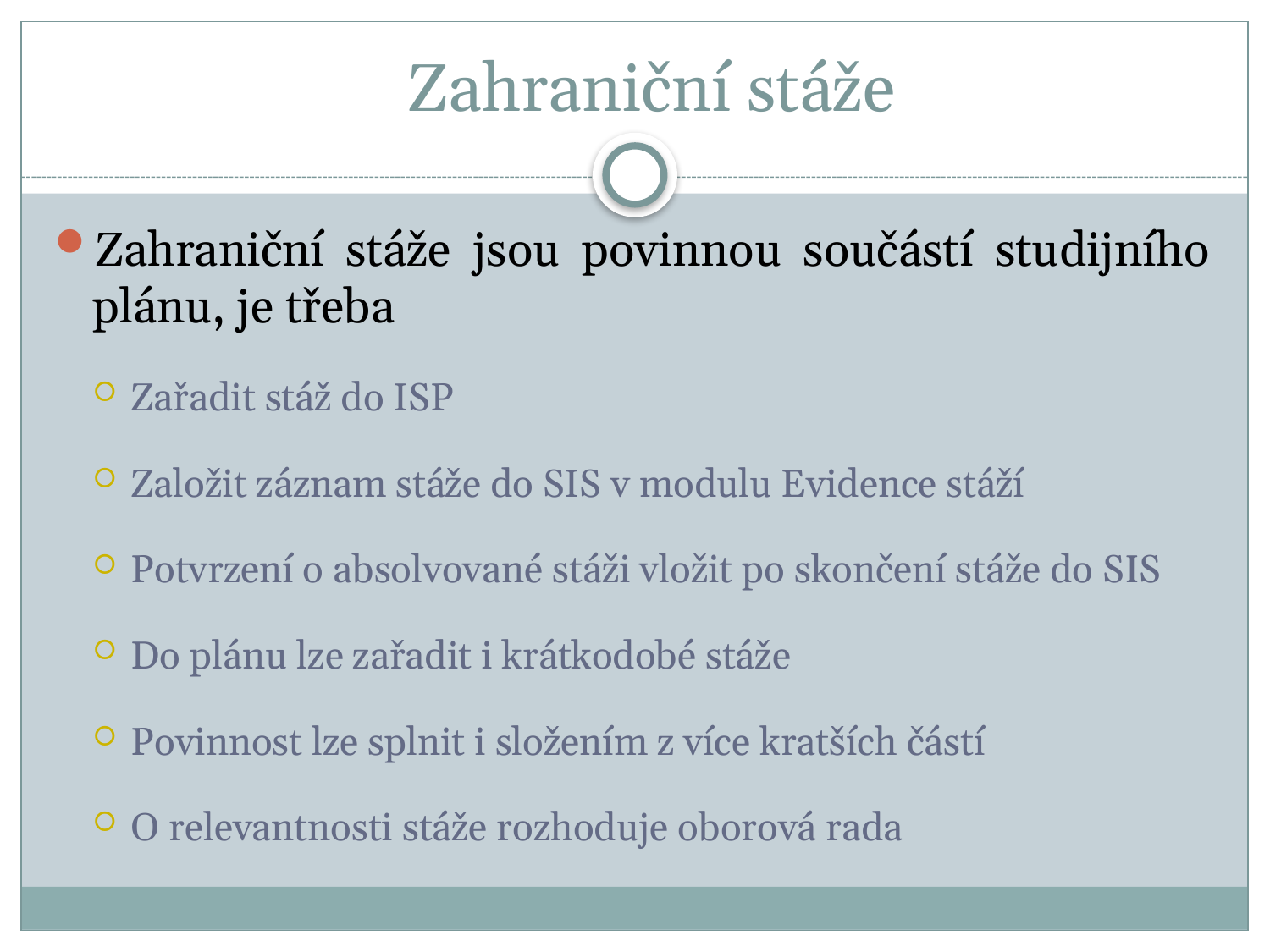

# Zahraniční stáže
Zahraniční stáže jsou povinnou součástí studijního plánu, je třeba
Zařadit stáž do ISP
Založit záznam stáže do SIS v modulu Evidence stáží
Potvrzení o absolvované stáži vložit po skončení stáže do SIS
Do plánu lze zařadit i krátkodobé stáže
Povinnost lze splnit i složením z více kratších částí
O relevantnosti stáže rozhoduje oborová rada